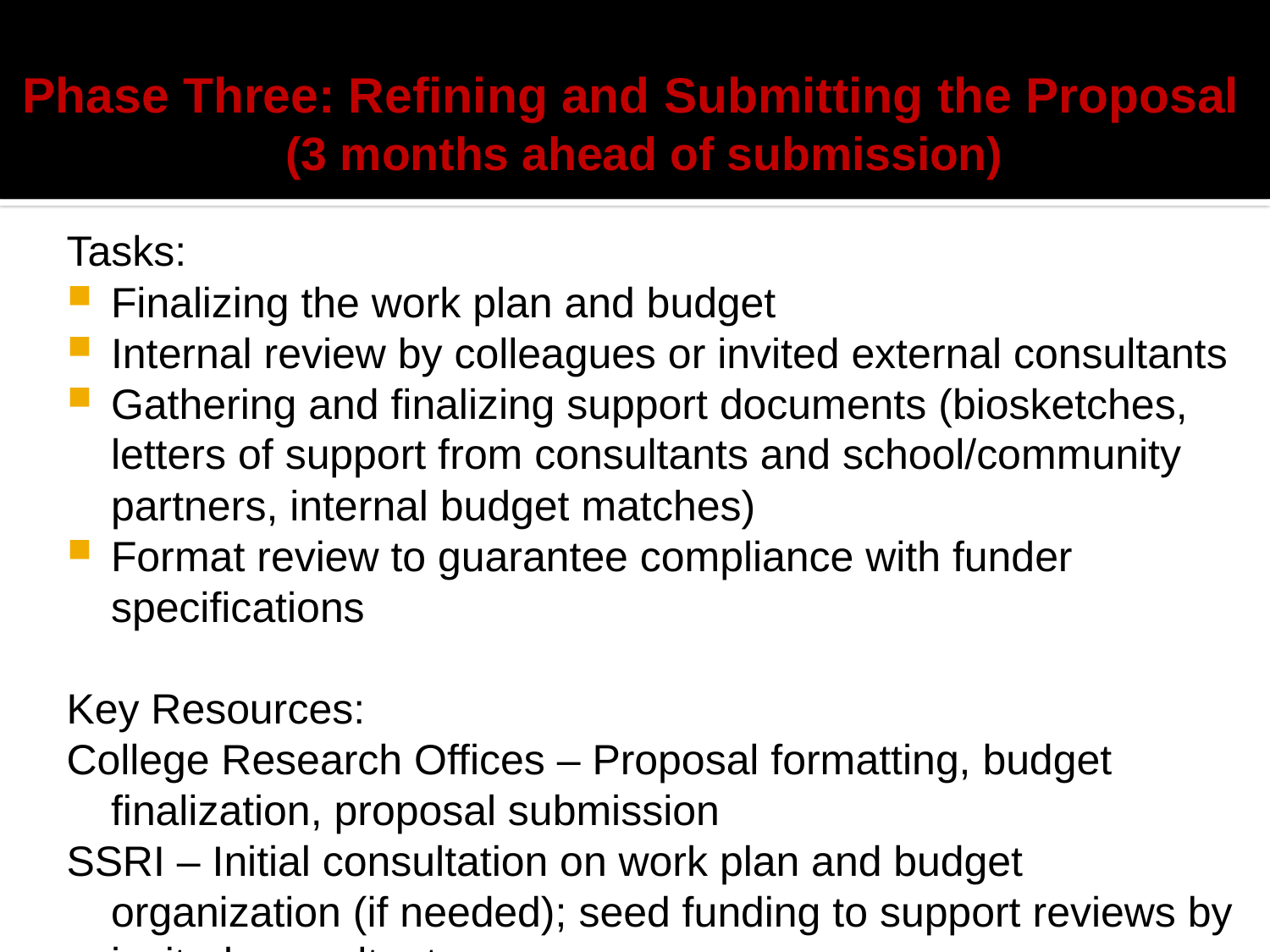

# Phase Three: Refining and Submitting the Proposal (3 months ahead of submission)
Tasks:
Finalizing the work plan and budget
Internal review by colleagues or invited external consultants
Gathering and finalizing support documents (biosketches, letters of support from consultants and school/community partners, internal budget matches)
Format review to guarantee compliance with funder specifications

Key Resources:
College Research Offices – Proposal formatting, budget finalization, proposal submission
SSRI – Initial consultation on work plan and budget organization (if needed); seed funding to support reviews by invited consultants